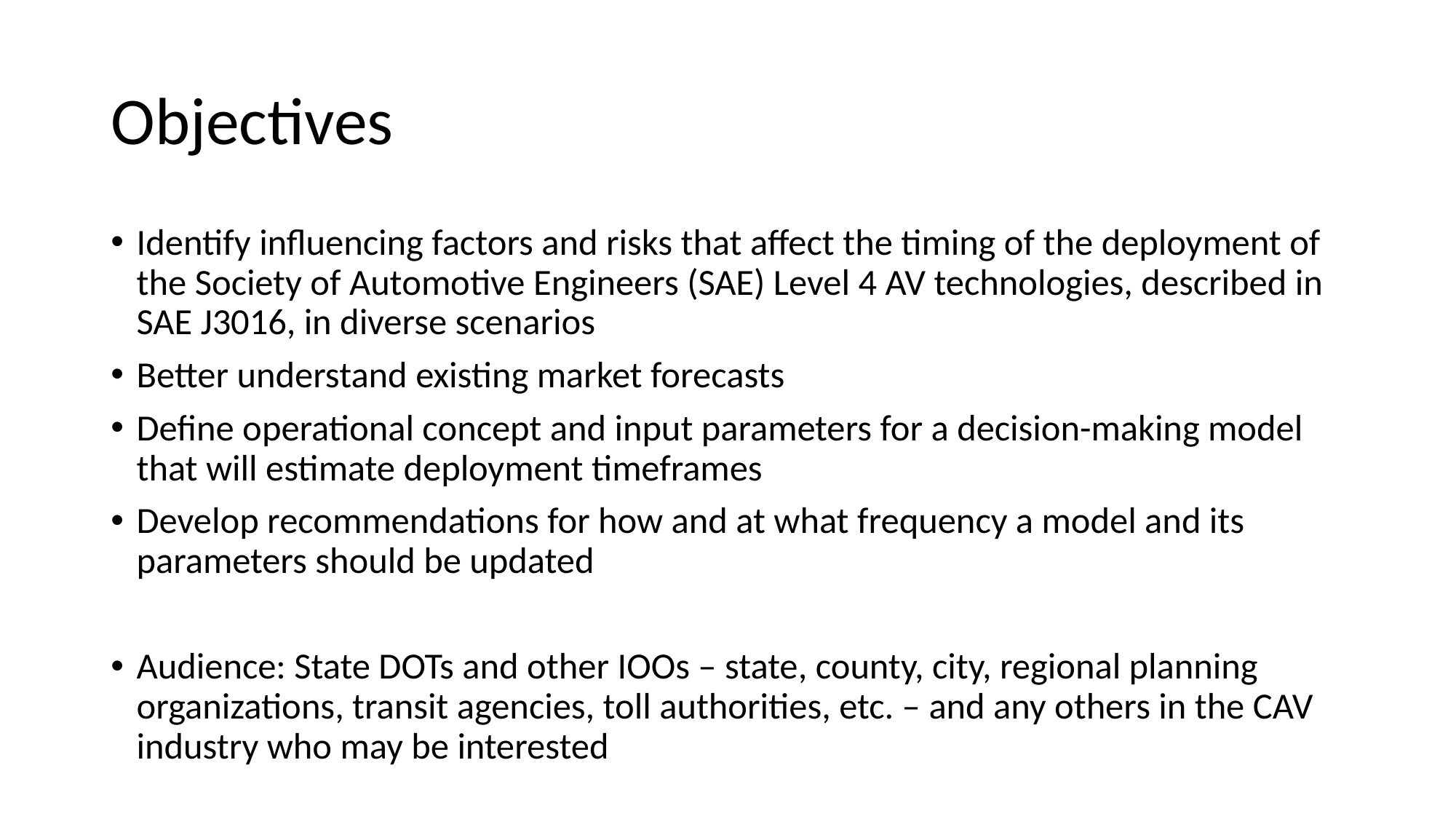

# Objectives
Identify influencing factors and risks that affect the timing of the deployment of the Society of Automotive Engineers (SAE) Level 4 AV technologies, described in SAE J3016, in diverse scenarios
Better understand existing market forecasts
Define operational concept and input parameters for a decision-making model that will estimate deployment timeframes
Develop recommendations for how and at what frequency a model and its parameters should be updated

Audience: State DOTs and other IOOs – state, county, city, regional planning organizations, transit agencies, toll authorities, etc. – and any others in the CAV industry who may be interested